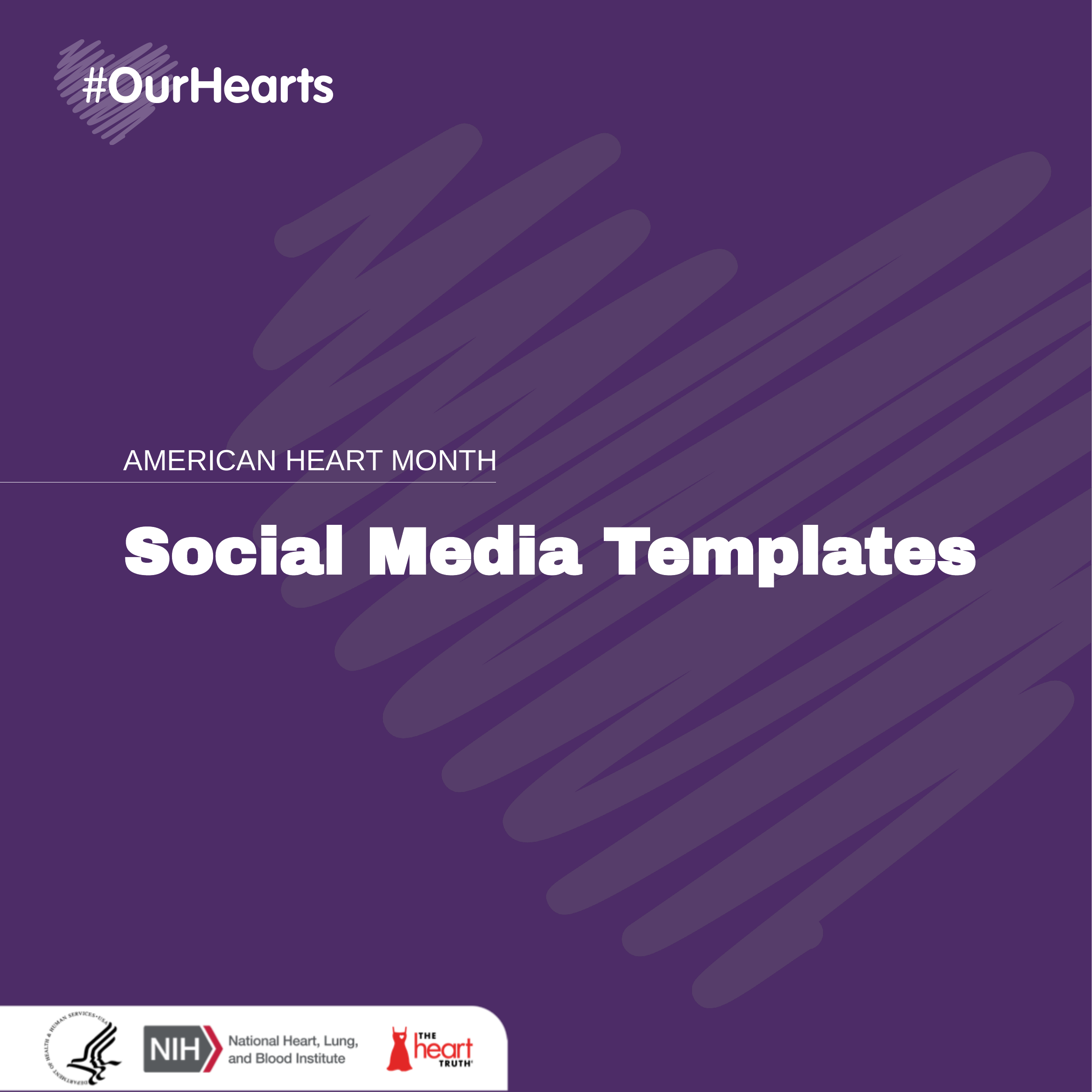

AMERICAN HEART MONTH
# Social Media Templates